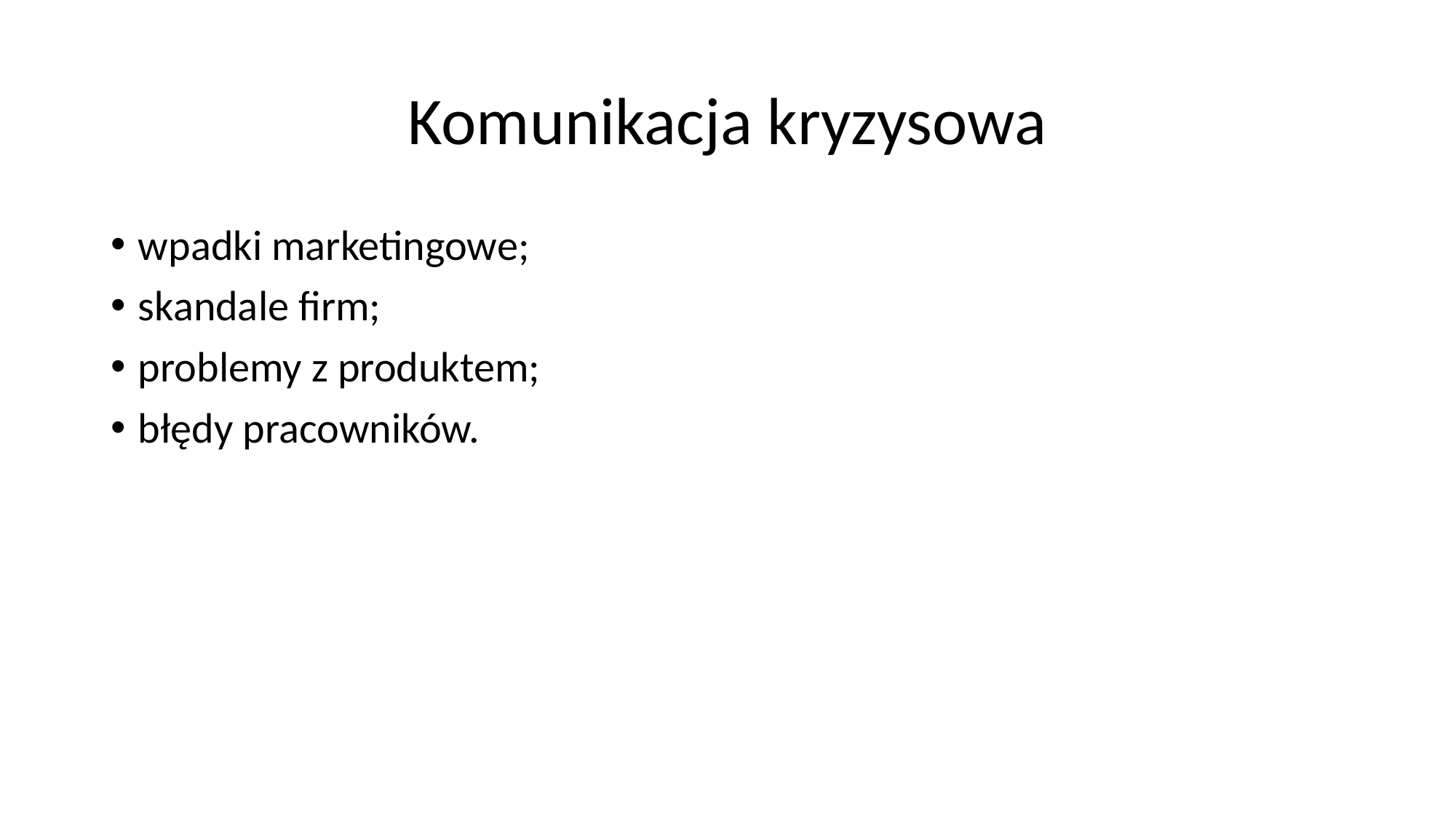

# Komunikacja kryzysowa
wpadki marketingowe;
skandale firm;
problemy z produktem;
błędy pracowników.